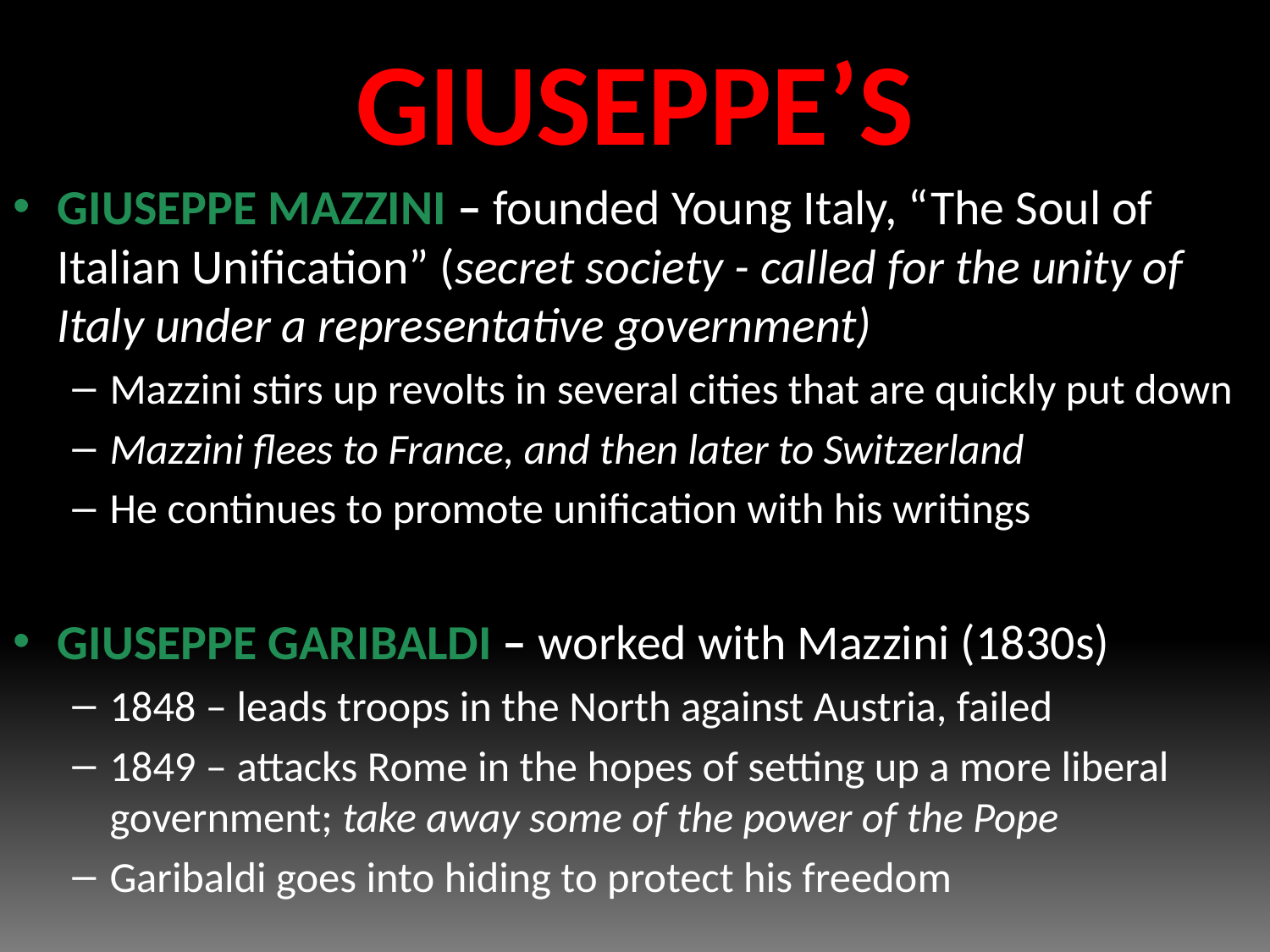

# GIUSEPPE’S
GIUSEPPE MAZZINI – founded Young Italy, “The Soul of Italian Unification” (secret society - called for the unity of Italy under a representative government)
Mazzini stirs up revolts in several cities that are quickly put down
Mazzini flees to France, and then later to Switzerland
He continues to promote unification with his writings

GIUSEPPE GARIBALDI – worked with Mazzini (1830s)
1848 – leads troops in the North against Austria, failed
1849 – attacks Rome in the hopes of setting up a more liberal government; take away some of the power of the Pope
Garibaldi goes into hiding to protect his freedom